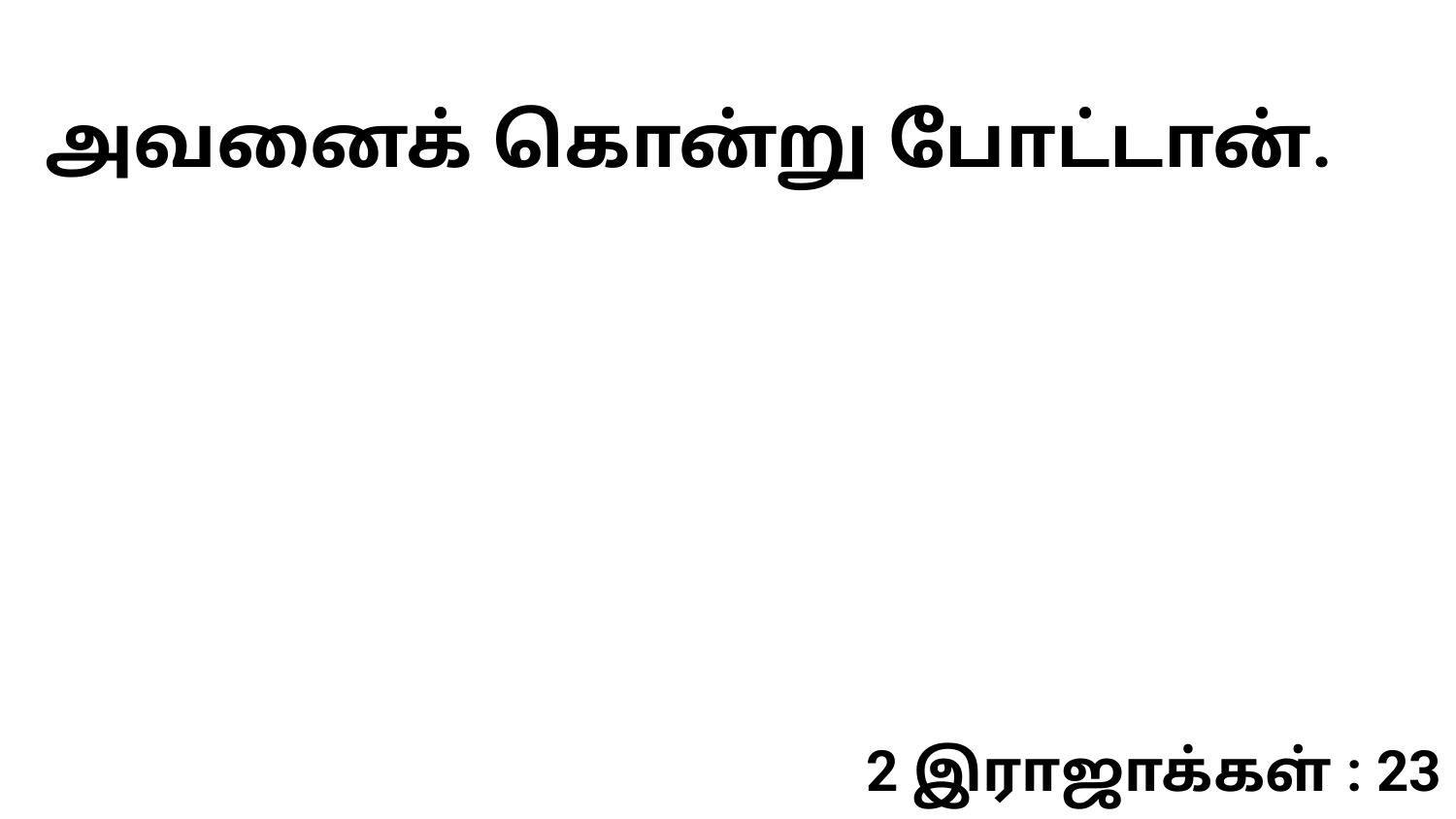

அவனைக் கொன்று போட்டான்.
2 இராஜாக்கள் : 23